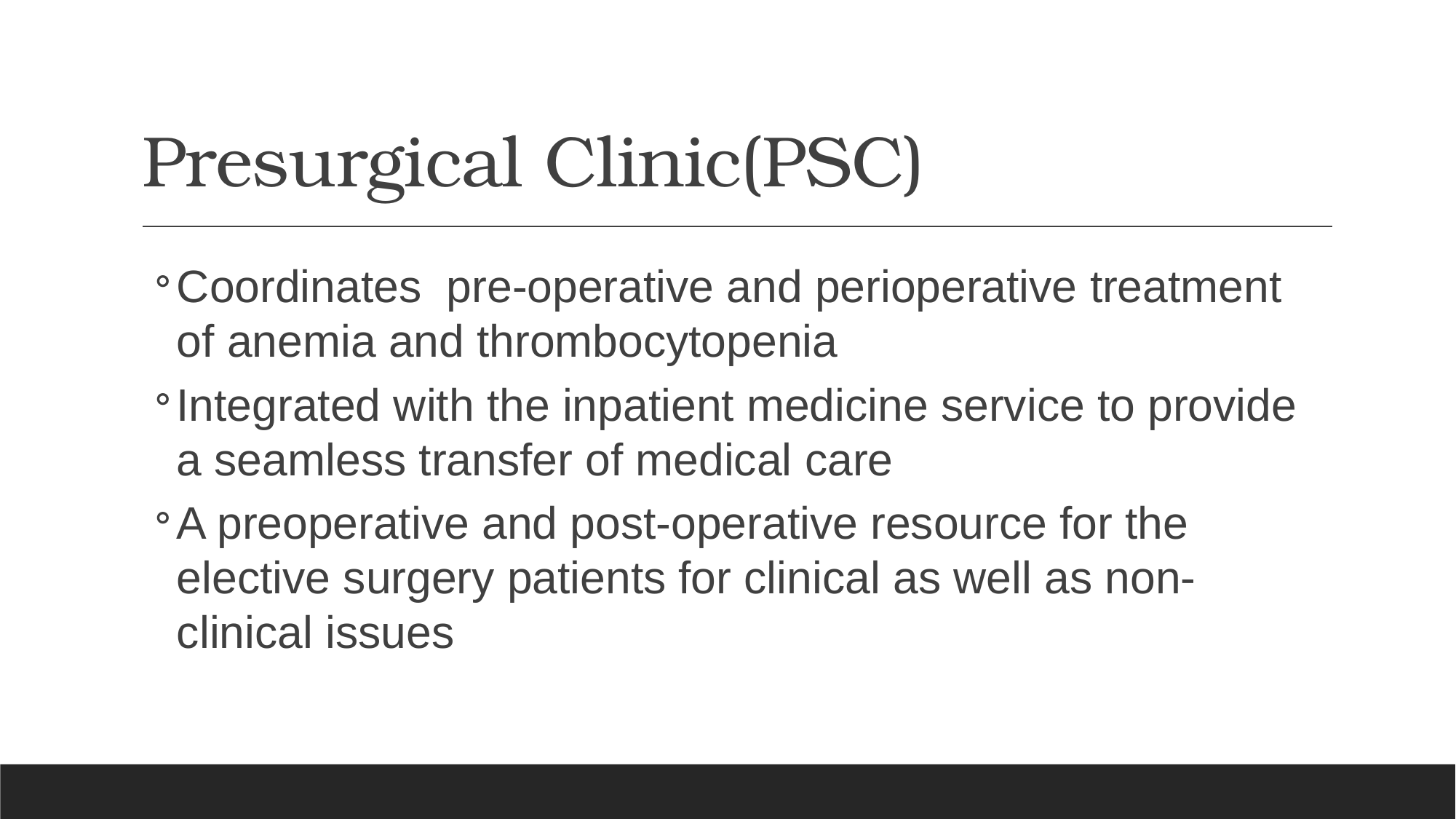

# Presurgical Clinic(PSC)
Coordinates  pre-operative and perioperative treatment of anemia and thrombocytopenia
Integrated with the inpatient medicine service to provide a seamless transfer of medical care
A preoperative and post-operative resource for the elective surgery patients for clinical as well as non-clinical issues